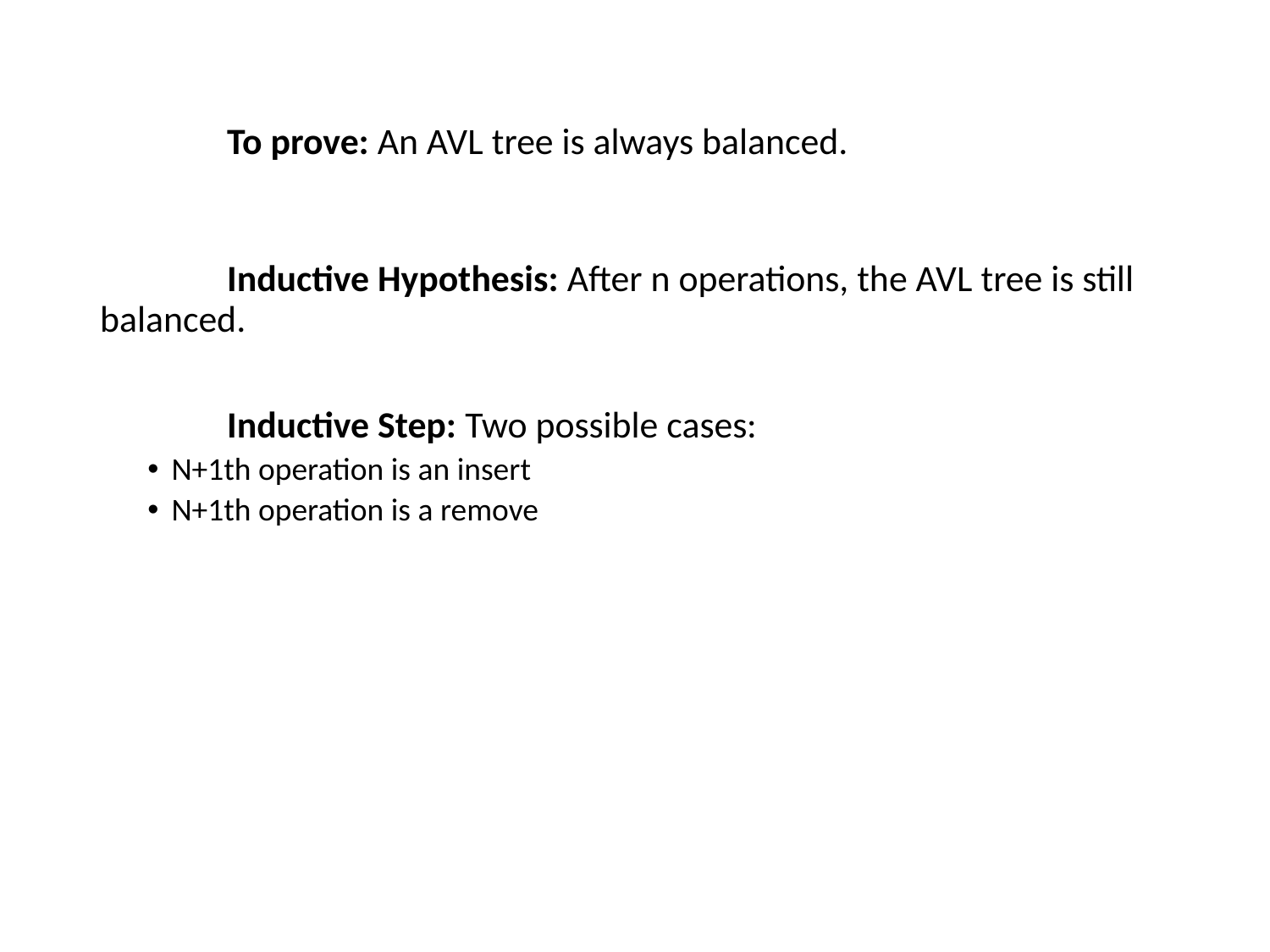

# To prove: An AVL tree is always balanced.
	Inductive Hypothesis: After n operations, the AVL tree is still balanced.

	Inductive Step: Two possible cases:
N+1th operation is an insert
N+1th operation is a remove